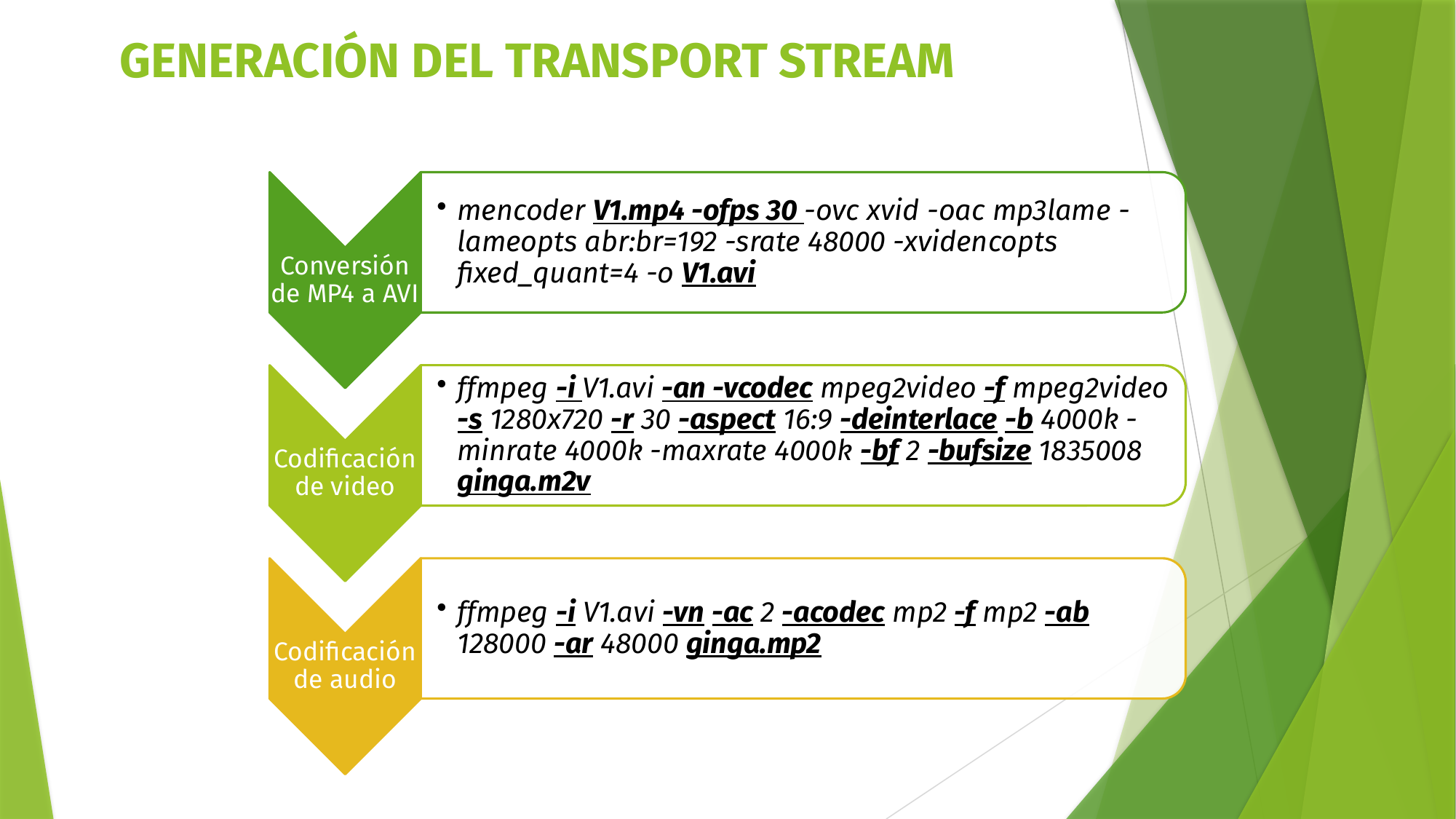

# GENERACIÓN DEL TRANSPORT STREAM
Conversión de MP4 a AVI
mencoder V1.mp4 -ofps 30 -ovc xvid -oac mp3lame -lameopts abr:br=192 -srate 48000 -xvidencopts fixed_quant=4 -o V1.avi
Codificación de video
ffmpeg -i V1.avi -an -vcodec mpeg2video -f mpeg2video -s 1280x720 -r 30 -aspect 16:9 -deinterlace -b 4000k -minrate 4000k -maxrate 4000k -bf 2 -bufsize 1835008 ginga.m2v
Codificación de audio
ffmpeg -i V1.avi -vn -ac 2 -acodec mp2 -f mp2 -ab 128000 -ar 48000 ginga.mp2